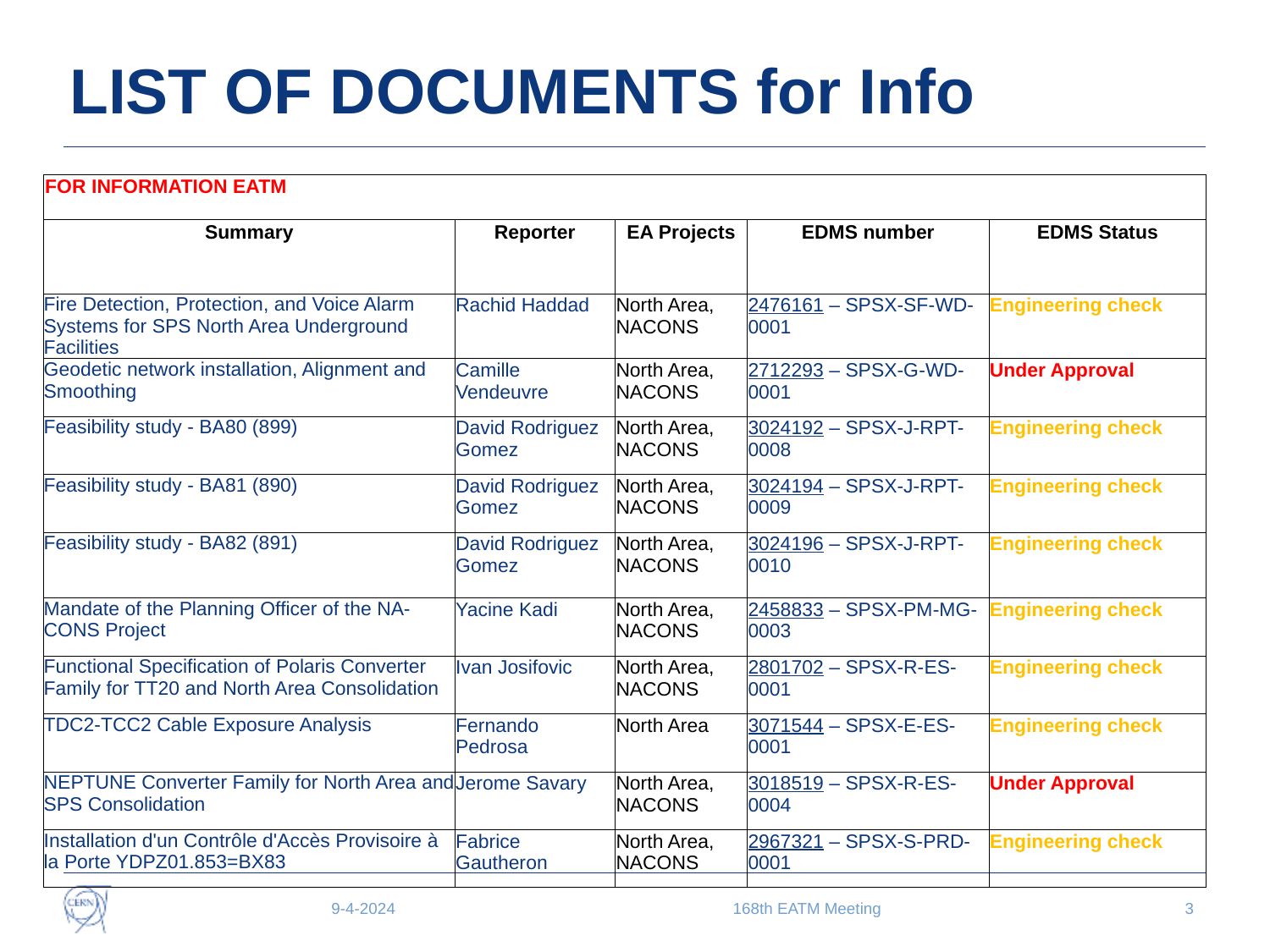

# LIST OF DOCUMENTS for Info
| FOR INFORMATION EATM |  |  |  |  |
| --- | --- | --- | --- | --- |
| Summary | Reporter | EA Projects | EDMS number | EDMS Status |
| Fire Detection, Protection, and Voice Alarm Systems for SPS North Area Underground Facilities | Rachid Haddad | North Area, NACONS | 2476161 – SPSX-SF-WD-0001 | Engineering check |
| Geodetic network installation, Alignment and Smoothing | Camille Vendeuvre | North Area, NACONS | 2712293 – SPSX-G-WD-0001 | Under Approval |
| Feasibility study - BA80 (899) | David Rodriguez Gomez | North Area, NACONS | 3024192 – SPSX-J-RPT-0008 | Engineering check |
| Feasibility study - BA81 (890) | David Rodriguez Gomez | North Area, NACONS | 3024194 – SPSX-J-RPT-0009 | Engineering check |
| Feasibility study - BA82 (891) | David Rodriguez Gomez | North Area, NACONS | 3024196 – SPSX-J-RPT-0010 | Engineering check |
| Mandate of the Planning Officer of the NA-CONS Project | Yacine Kadi | North Area, NACONS | 2458833 – SPSX-PM-MG-0003 | Engineering check |
| Functional Specification of Polaris Converter Family for TT20 and North Area Consolidation | Ivan Josifovic | North Area, NACONS | 2801702 – SPSX-R-ES-0001 | Engineering check |
| TDC2-TCC2 Cable Exposure Analysis | Fernando Pedrosa | North Area | 3071544 – SPSX-E-ES-0001 | Engineering check |
| NEPTUNE Converter Family for North Area and SPS Consolidation | Jerome Savary | North Area, NACONS | 3018519 – SPSX-R-ES-0004 | Under Approval |
| Installation d'un Contrôle d'Accès Provisoire à la Porte YDPZ01.853=BX83 | Fabrice Gautheron | North Area, NACONS | 2967321 – SPSX-S-PRD-0001 | Engineering check |
9-4-2024
168th EATM Meeting
3